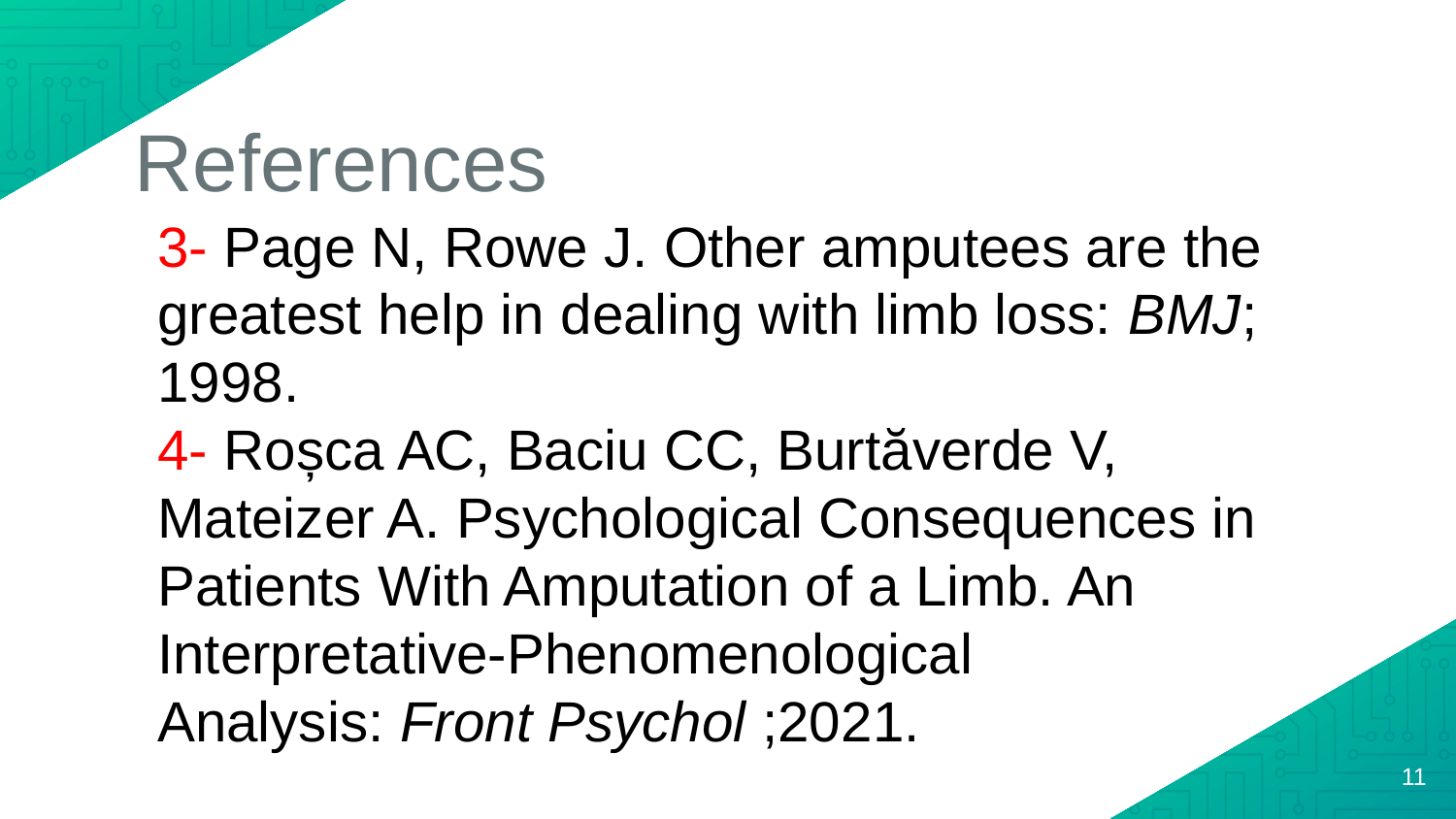

References
3- Page N, Rowe J. Other amputees are the greatest help in dealing with limb loss: BMJ; 1998.
4- Roșca AC, Baciu CC, Burtăverde V, Mateizer A. Psychological Consequences in Patients With Amputation of a Limb. An Interpretative-Phenomenological Analysis: Front Psychol ;2021.
11